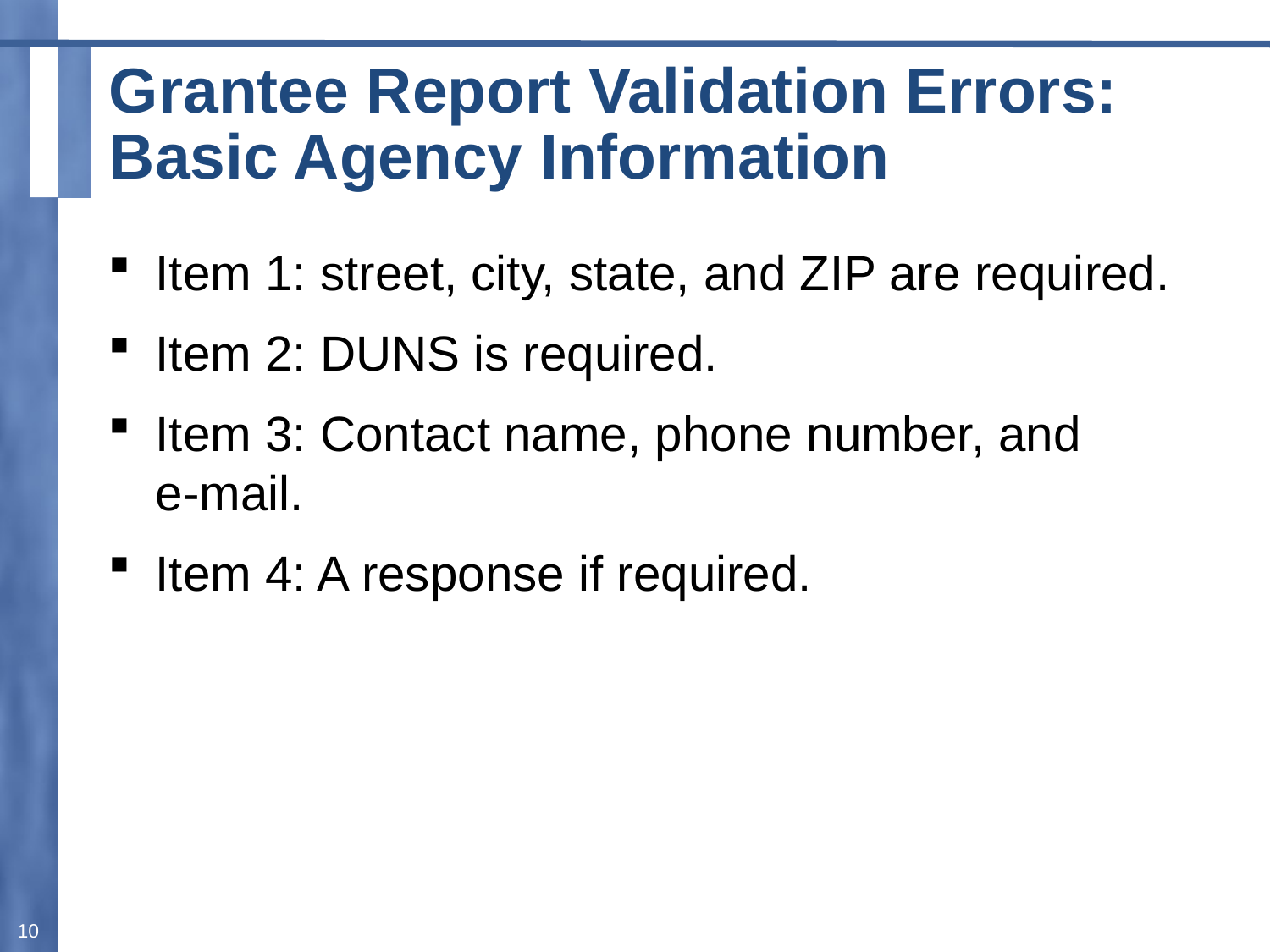

# Grantee Report Validation Errors: Basic Agency Information
Item 1: street, city, state, and ZIP are required.
Item 2: DUNS is required.
Item 3: Contact name, phone number, and e‑mail.
Item 4: A response if required.
10